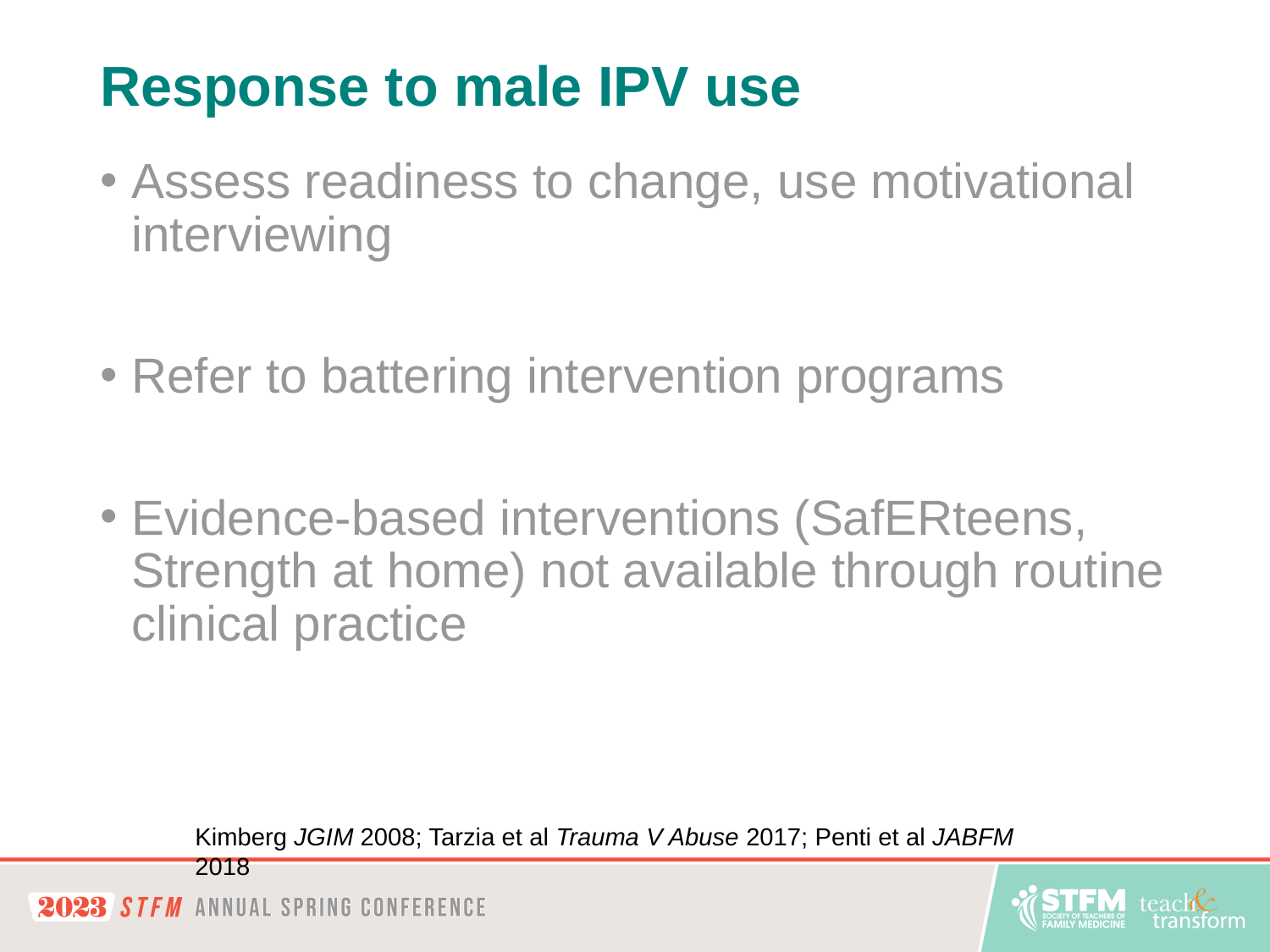

# Response to male IPV use
Assess readiness to change, use motivational interviewing

Refer to battering intervention programs

Evidence-based interventions (SafERteens, Strength at home) not available through routine clinical practice
Kimberg JGIM 2008; Tarzia et al Trauma V Abuse 2017; Penti et al JABFM 2018